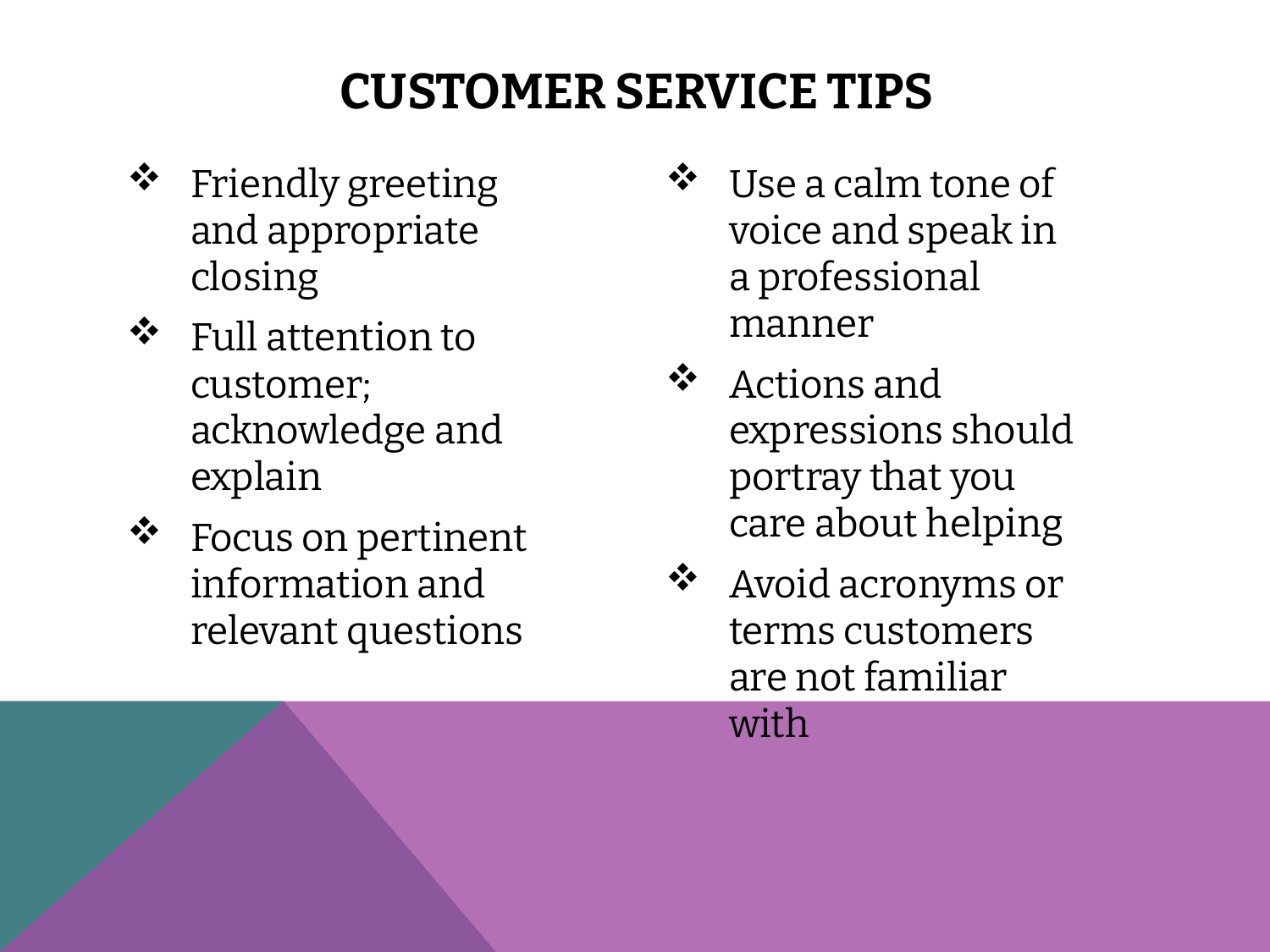

# Customer Service Tips
Friendly greeting and appropriate closing
Full attention to customer; acknowledge and explain
Focus on pertinent information and relevant questions
Use a calm tone of voice and speak in a professional manner
Actions and expressions should portray that you care about helping
Avoid acronyms or  terms customers are not familiar with